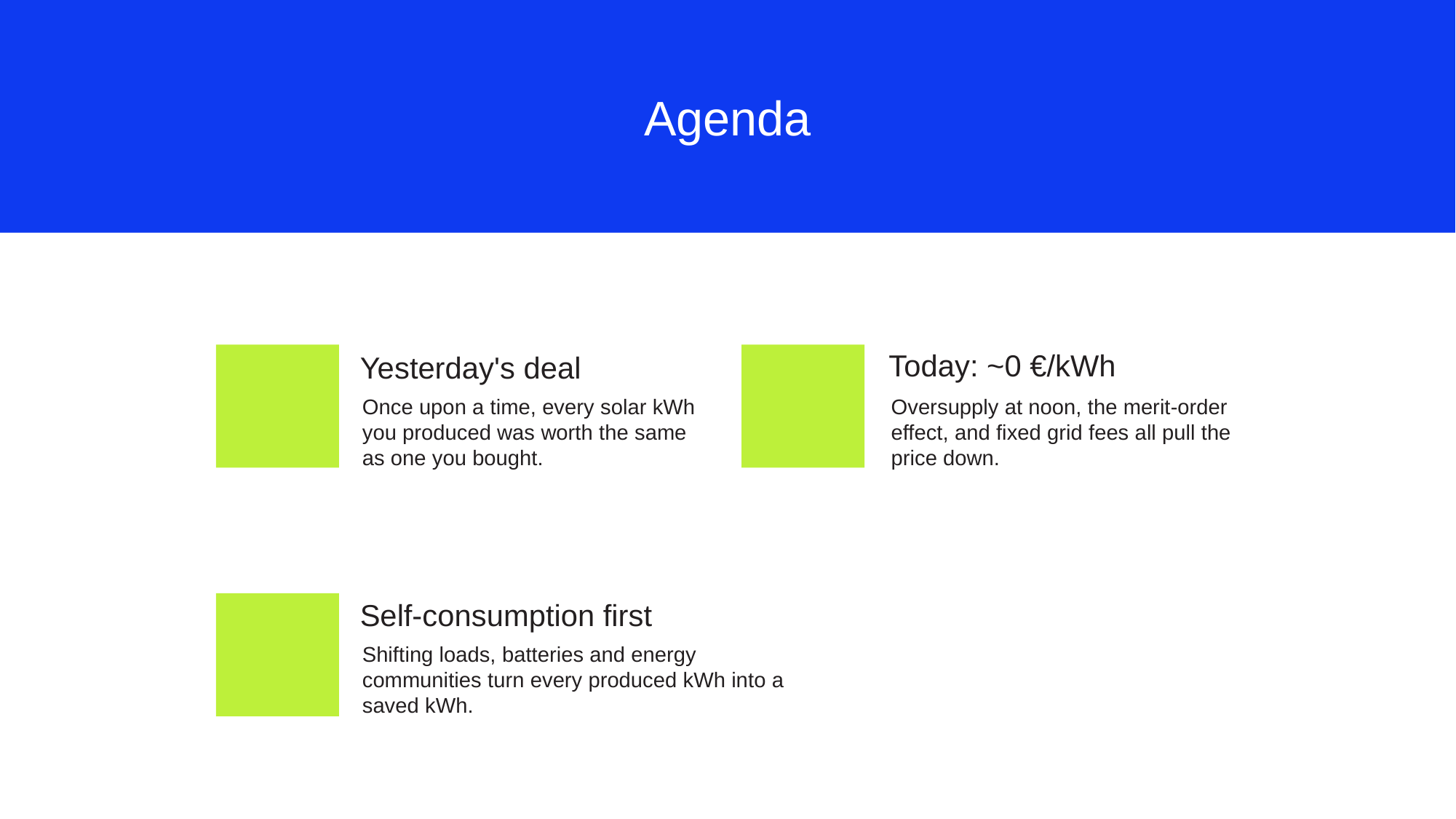

Agenda
Today: ~0 €/kWh
Yesterday's deal

Once upon a time, every solar kWh you produced was worth the same as one you bought.
Oversupply at noon, the merit-order effect, and fixed grid fees all pull the price down.
Self-consumption first

Shifting loads, batteries and energy communities turn every produced kWh into a saved kWh.